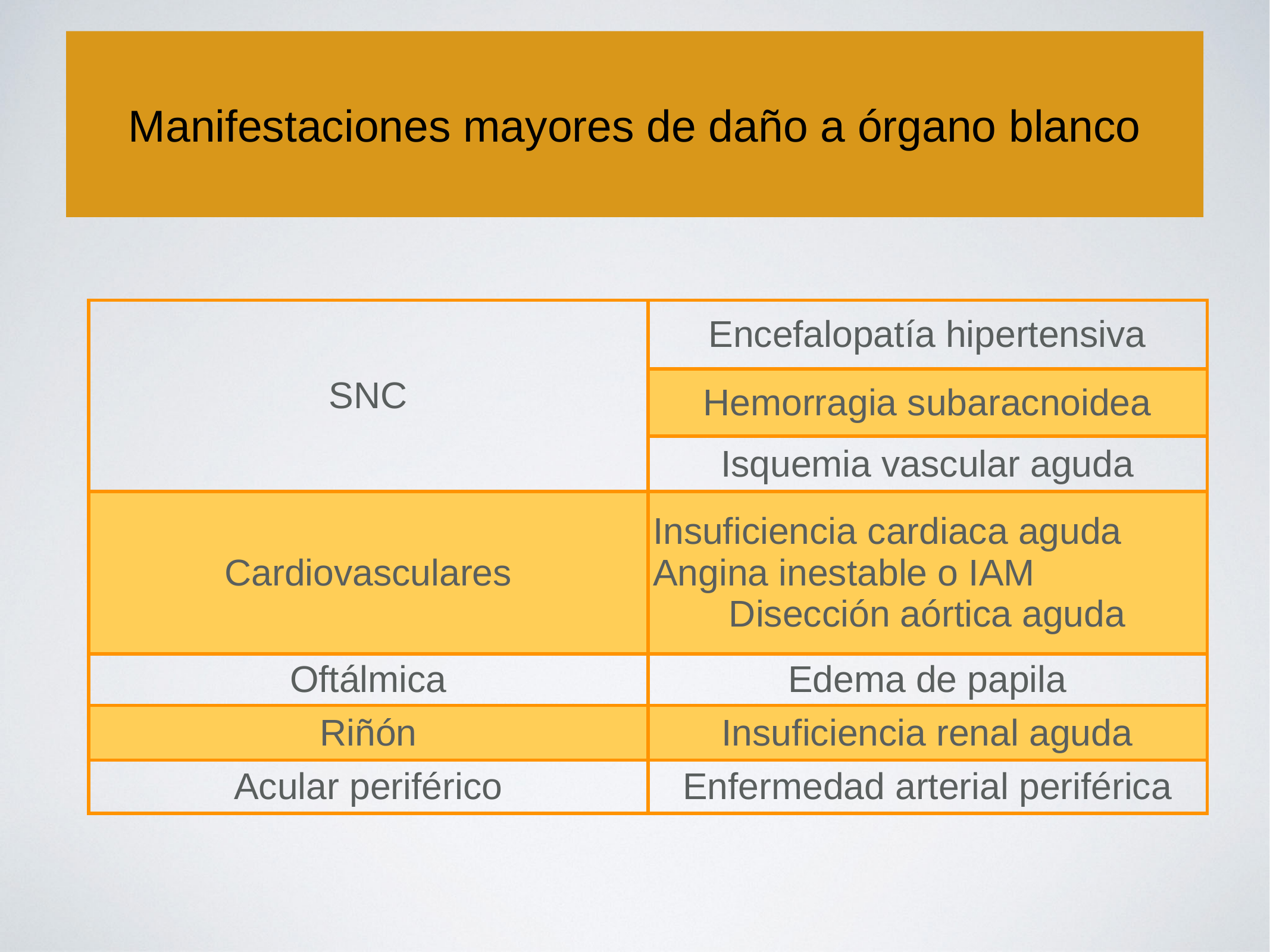

Manifestaciones mayores de daño a órgano blanco
| SNC | Encefalopatía hipertensiva |
| --- | --- |
|  | Hemorragia subaracnoidea |
|  | Isquemia vascular aguda |
| Cardiovasculares | Insuficiencia cardiaca aguda Angina inestable o IAM Disección aórtica aguda |
| Oftálmica | Edema de papila |
| Riñón | Insuficiencia renal aguda |
| Acular periférico | Enfermedad arterial periférica |